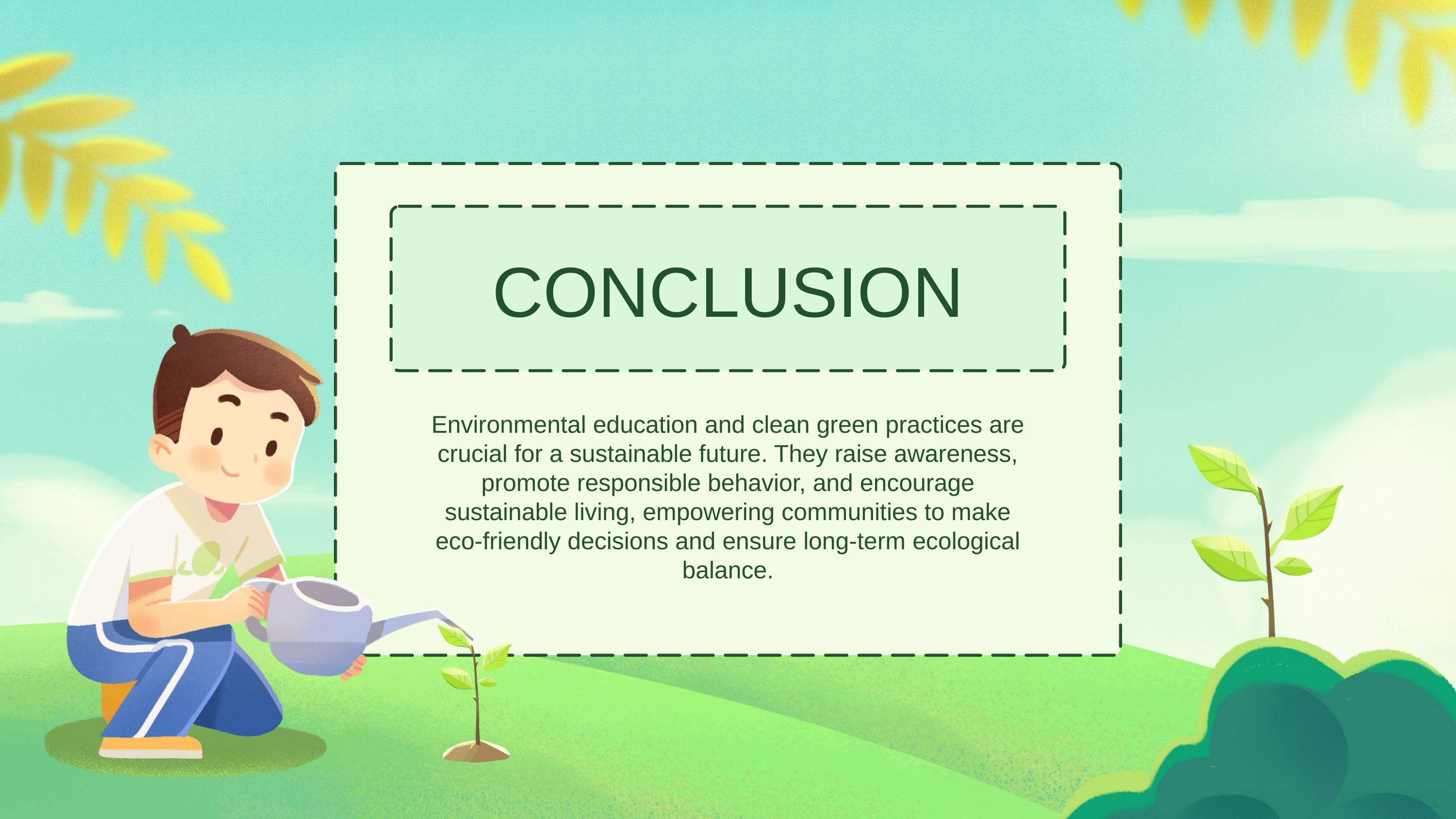

CONCLUSION

Environmental education and clean green practices are crucial for a sustainable future. They raise awareness, promote responsible behavior, and encourage sustainable living, empowering communities to make eco-friendly decisions and ensure long-term ecological balance.